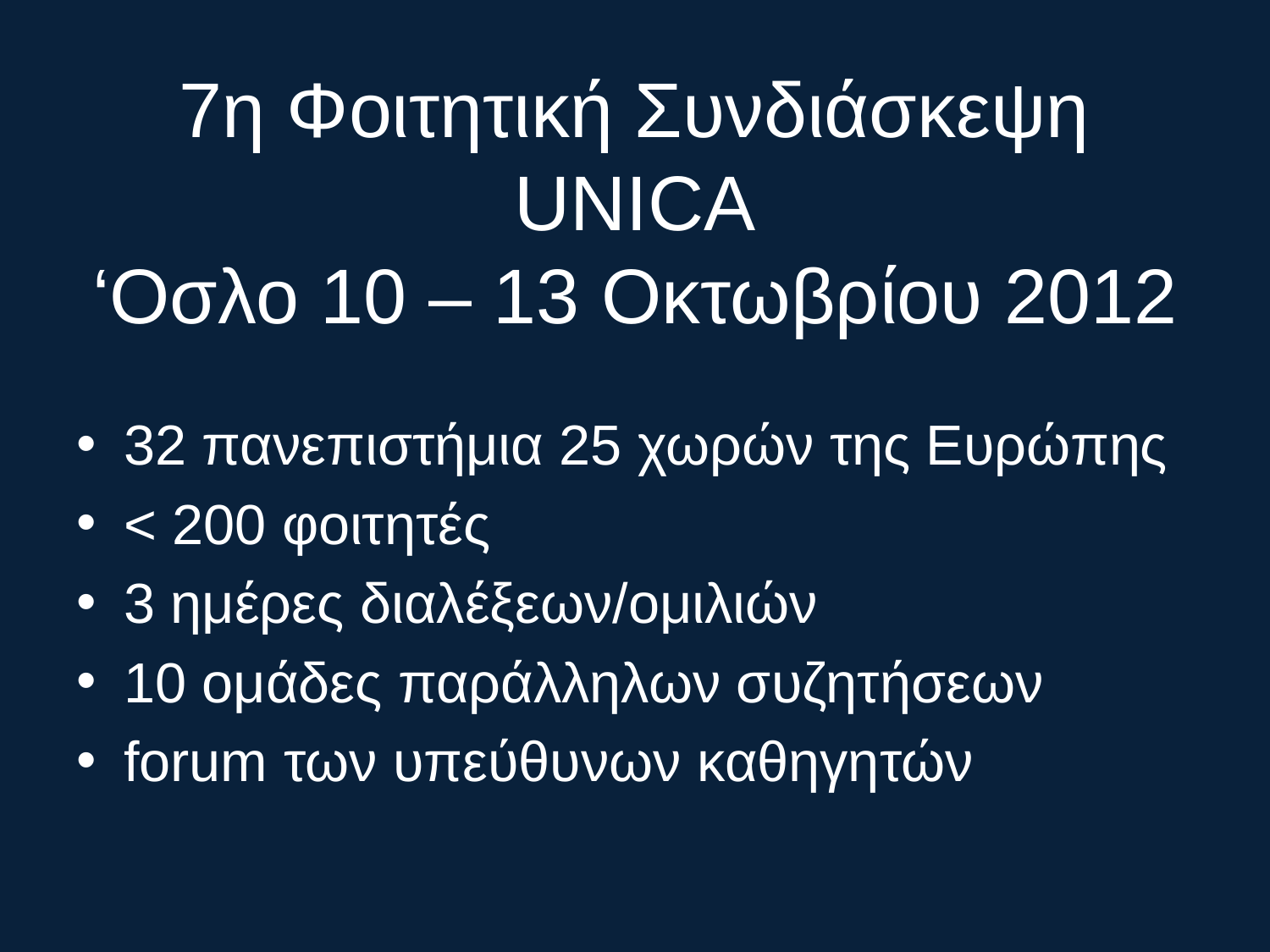

# 7η Φοιτητική Συνδιάσκεψη UNICA ‘Οσλο 10 – 13 Οκτωβρίου 2012

32 πανεπιστήμια 25 χωρών της Ευρώπης
< 200 φοιτητές
3 ημέρες διαλέξεων/ομιλιών
10 ομάδες παράλληλων συζητήσεων
forum των υπεύθυνων καθηγητών